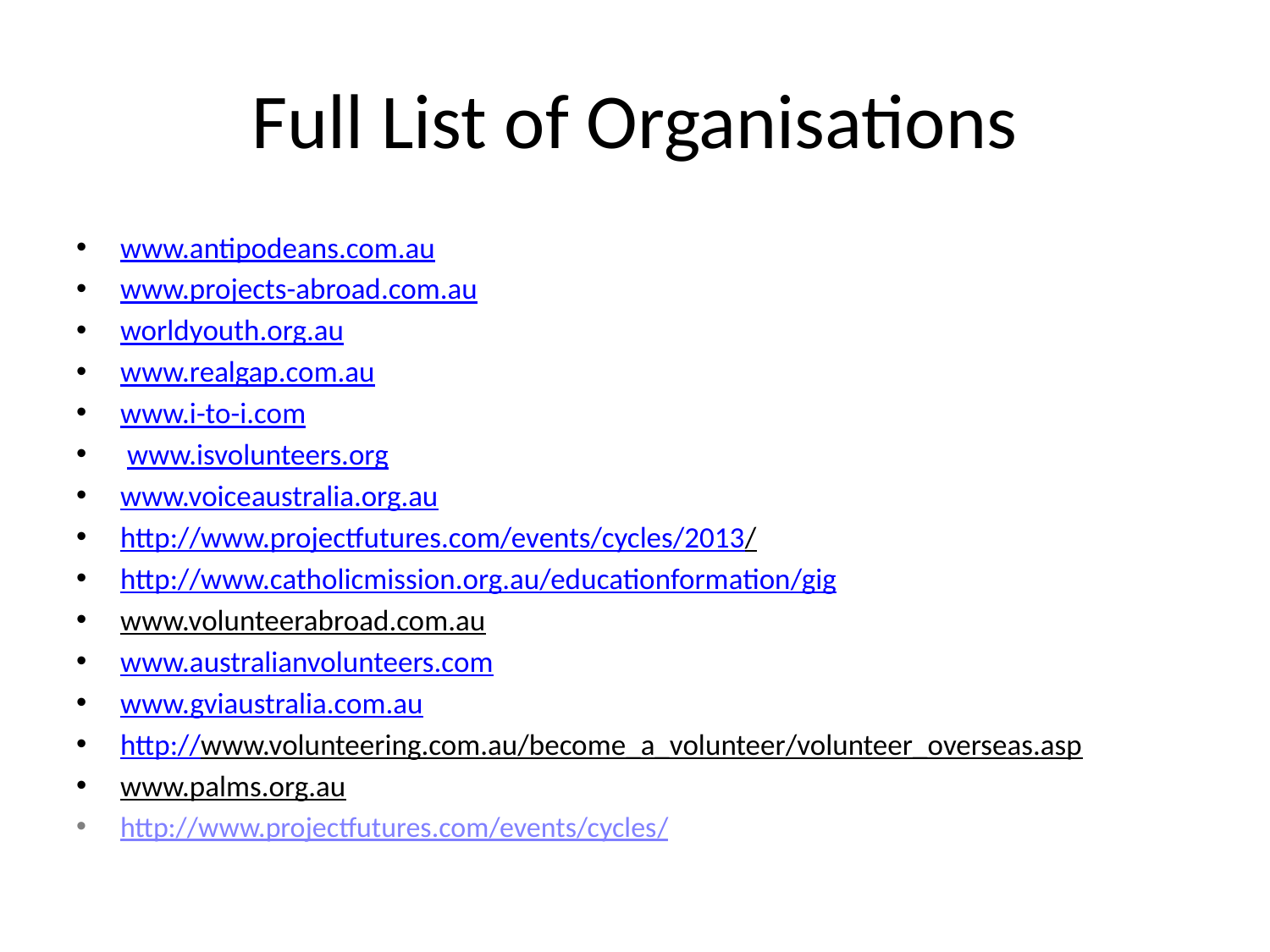

# Full List of Organisations
www.antipodeans.com.au
www.projects-abroad.com.au
worldyouth.org.au
www.realgap.com.au
www.i-to-i.com
 www.isvolunteers.org
www.voiceaustralia.org.au
http://www.projectfutures.com/events/cycles/2013/
http://www.catholicmission.org.au/educationformation/gig
www.volunteerabroad.com.au
www.australianvolunteers.com
www.gviaustralia.com.au
http://www.volunteering.com.au/become_a_volunteer/volunteer_overseas.asp
www.palms.org.au
http://www.projectfutures.com/events/cycles/